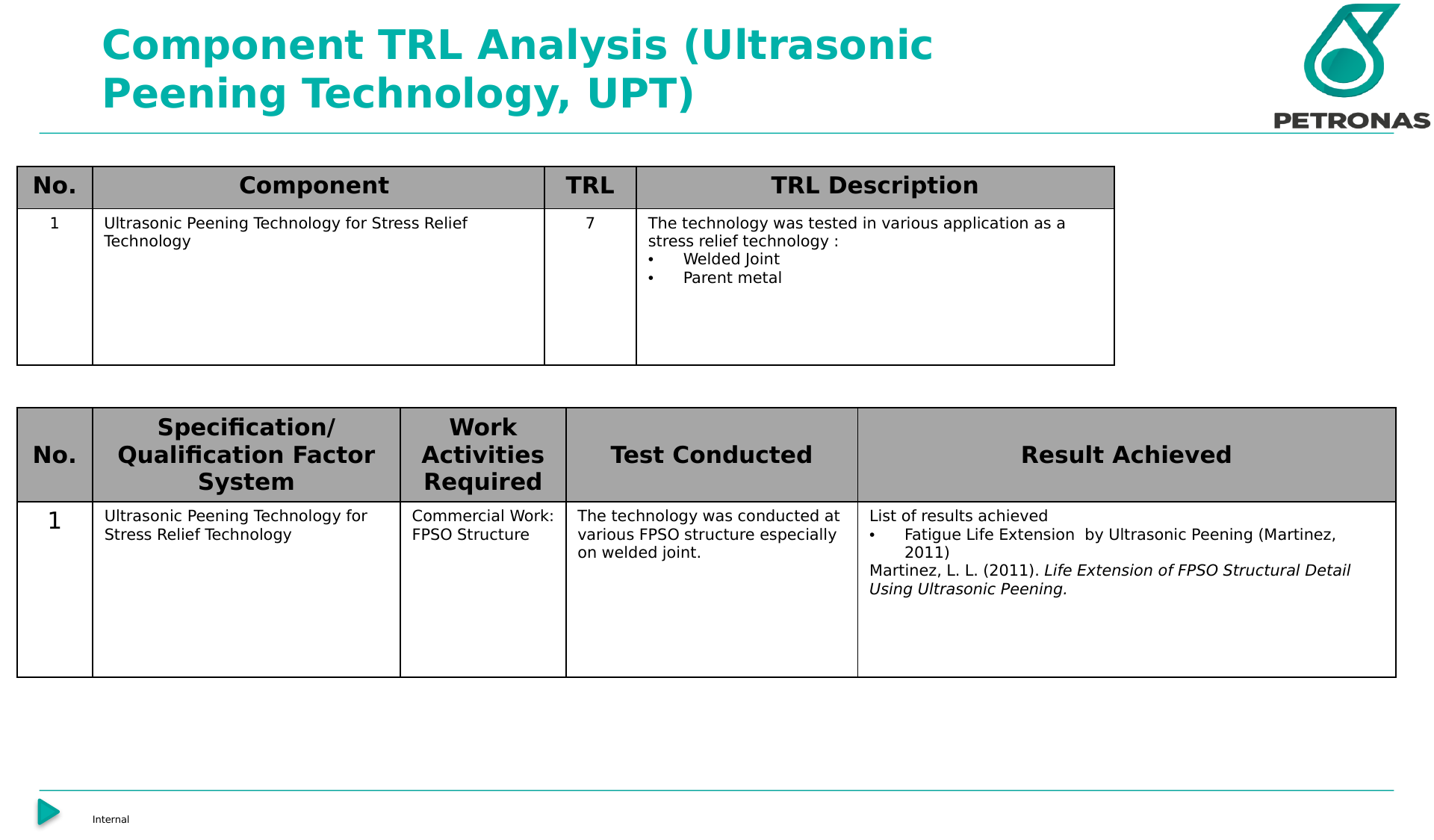

Component TRL Analysis (Ultrasonic Peening Technology, UPT)
| No. | Component | TRL | TRL Description |
| --- | --- | --- | --- |
| 1 | Ultrasonic Peening Technology for Stress Relief Technology | 7 | The technology was tested in various application as a stress relief technology : Welded Joint Parent metal |
| No. | Specification/ Qualification Factor System | Work Activities Required | Test Conducted | Result Achieved |
| --- | --- | --- | --- | --- |
| 1 | Ultrasonic Peening Technology for Stress Relief Technology | Commercial Work: FPSO Structure | The technology was conducted at various FPSO structure especially on welded joint. | List of results achieved Fatigue Life Extension by Ultrasonic Peening (Martinez, 2011) Martinez, L. L. (2011). Life Extension of FPSO Structural Detail Using Ultrasonic Peening. |
Internal